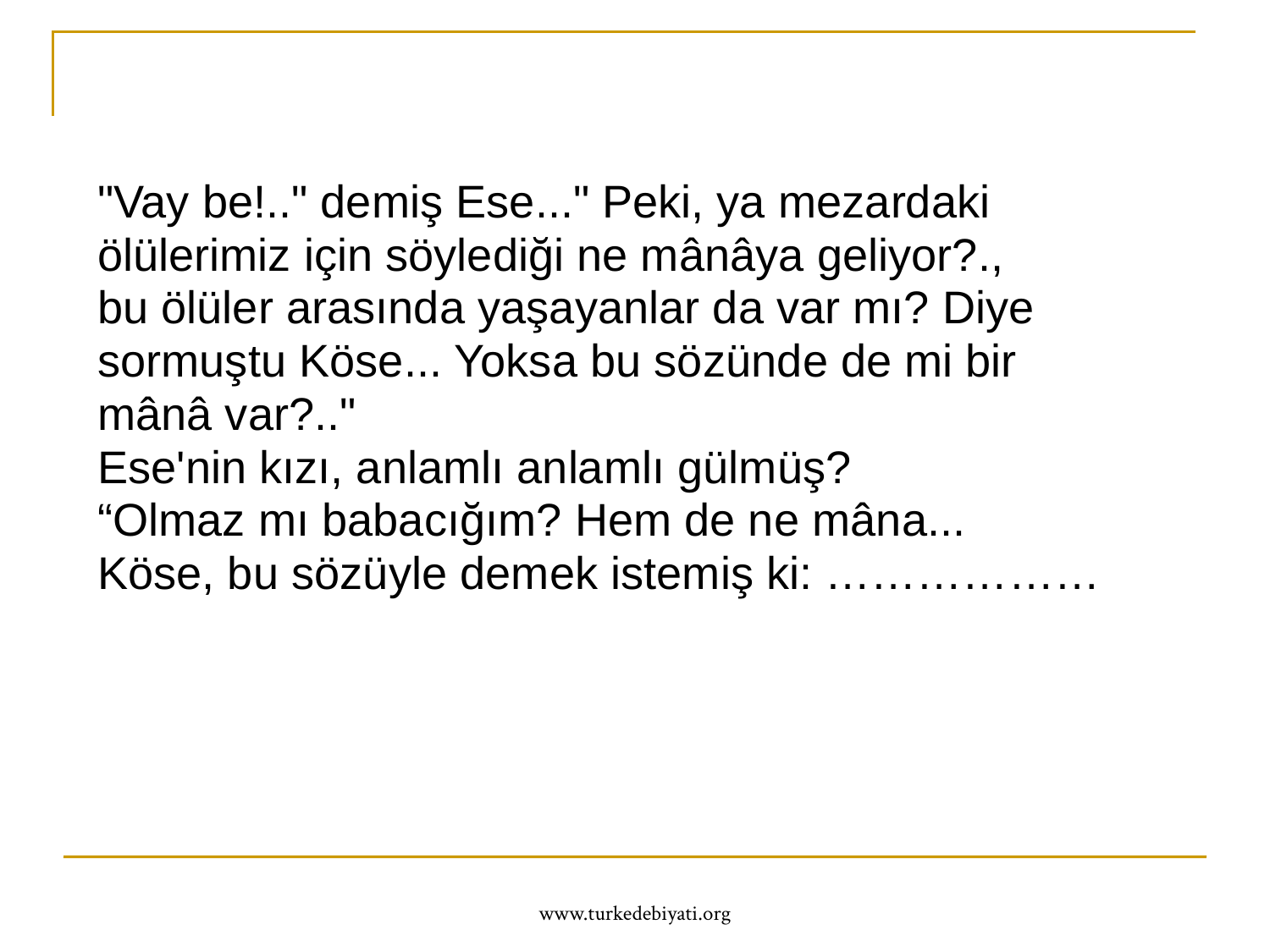

"Vay be!.." demiş Ese..." Peki, ya mezardaki
ölülerimiz için söylediği ne mânâya geliyor?.,
bu ölüler arasında yaşayanlar da var mı? Diye
sormuştu Köse... Yoksa bu sözünde de mi bir
mânâ var?.."
Ese'nin kızı, anlamlı anlamlı gülmüş?
“Olmaz mı babacığım? Hem de ne mâna...
Köse, bu sözüyle demek istemiş ki: ………………
www.turkedebiyati.org